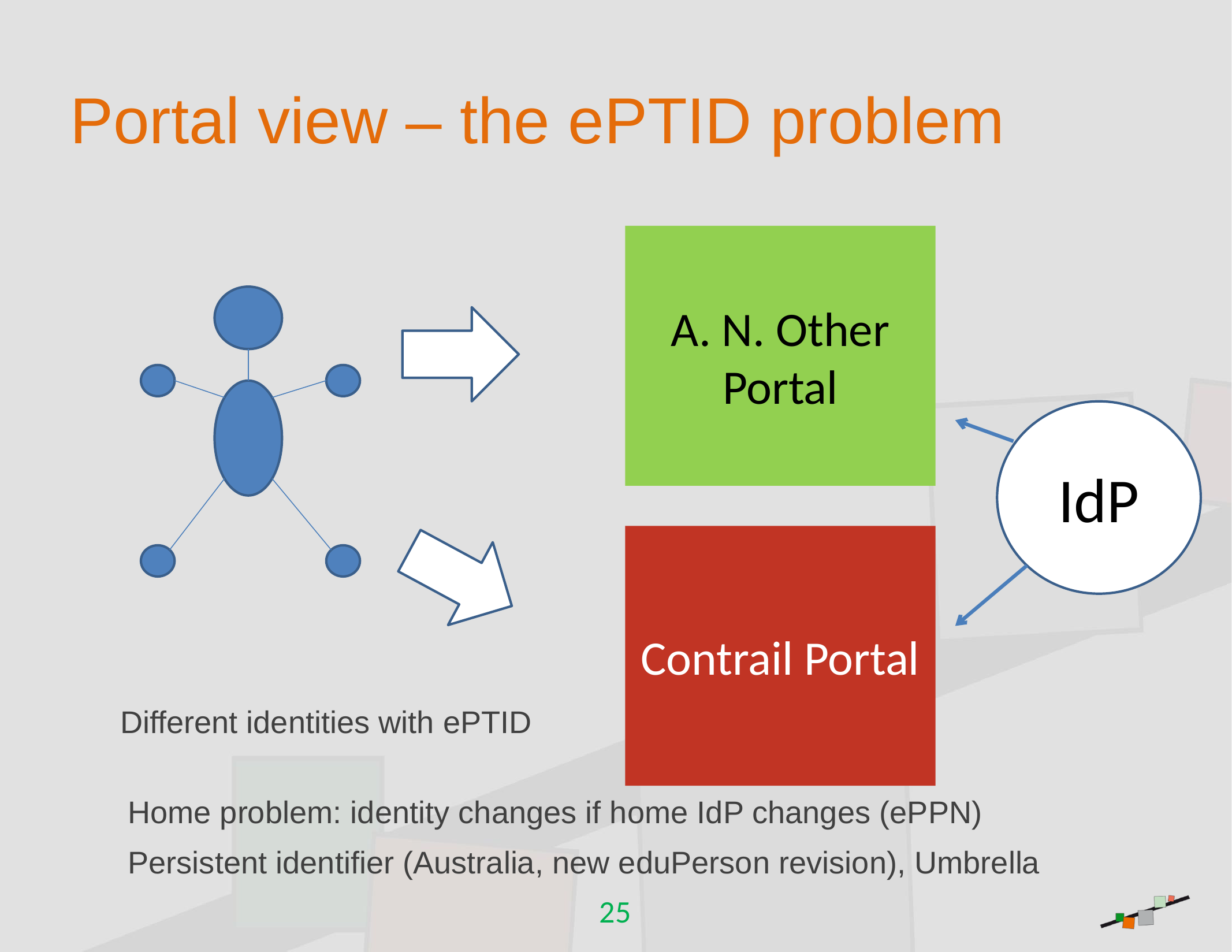

# Portal view – the ePTID problem
A. N. Other
Portal

IdP
Contrail Portal

Different identities with ePTID
Home problem: identity changes if home IdP changes (ePPN)
Persistent identifier (Australia, new eduPerson revision), Umbrella
25